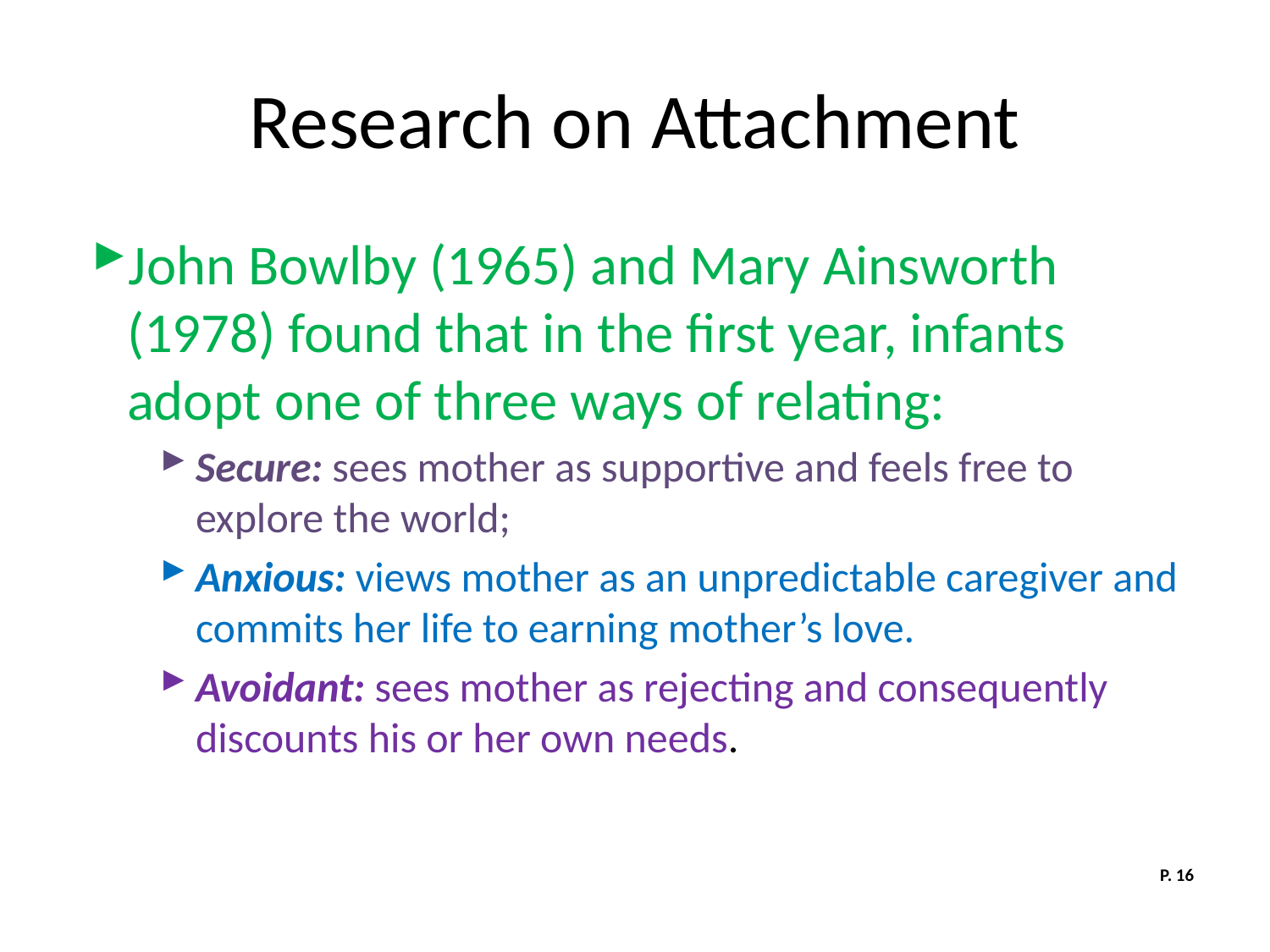

# Research on Attachment
John Bowlby (1965) and Mary Ainsworth (1978) found that in the first year, infants adopt one of three ways of relating:
Secure: sees mother as supportive and feels free to explore the world;
Anxious: views mother as an unpredictable caregiver and commits her life to earning mother’s love.
Avoidant: sees mother as rejecting and consequently discounts his or her own needs.

P. 16